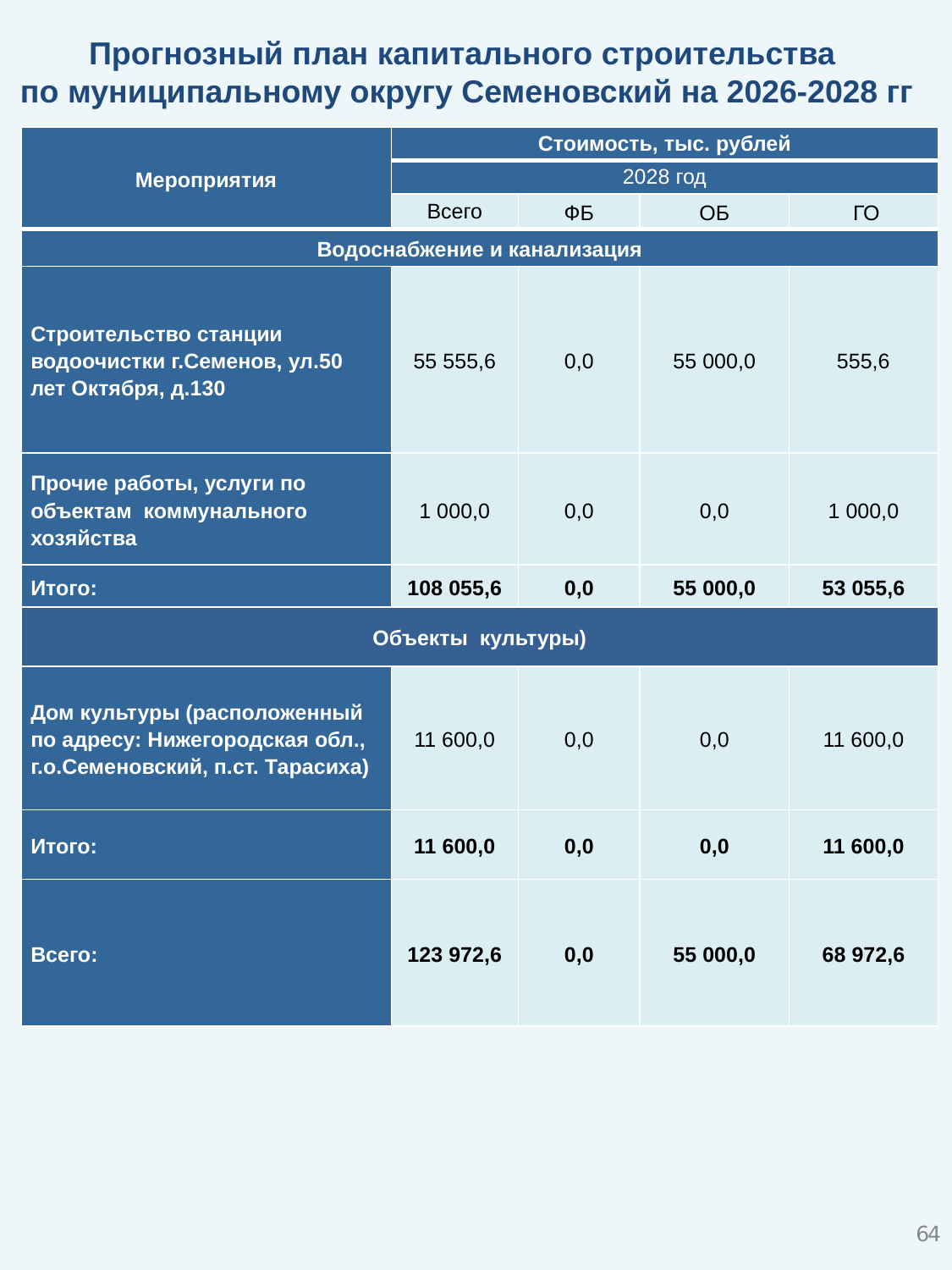

Прогнозный план капитального строительства
по муниципальному округу Семеновский на 2026-2028 гг
| Мероприятия | Стоимость, тыс. рублей |  |  |  |
| --- | --- | --- | --- | --- |
|  | 2028 год |  |  |  |
|  | Всего | ФБ | ОБ | ГО |
| Водоснабжение и канализация |  |  |  |  |
| Строительство станции водоочистки г.Семенов, ул.50 лет Октября, д.130 | 55 555,6 | 0,0 | 55 000,0 | 555,6 |
| Прочие работы, услуги по объектам коммунального хозяйства | 1 000,0 | 0,0 | 0,0 | 1 000,0 |
| Итого: | 108 055,6 | 0,0 | 55 000,0 | 53 055,6 |
| Объекты культуры) |  |  |  |  |
| Дом культуры (расположенный по адресу: Нижегородская обл., г.о.Семеновский, п.ст. Тарасиха) | 11 600,0 | 0,0 | 0,0 | 11 600,0 |
| Итого: | 11 600,0 | 0,0 | 0,0 | 11 600,0 |
| Всего: | 123 972,6 | 0,0 | 55 000,0 | 68 972,6 |

64